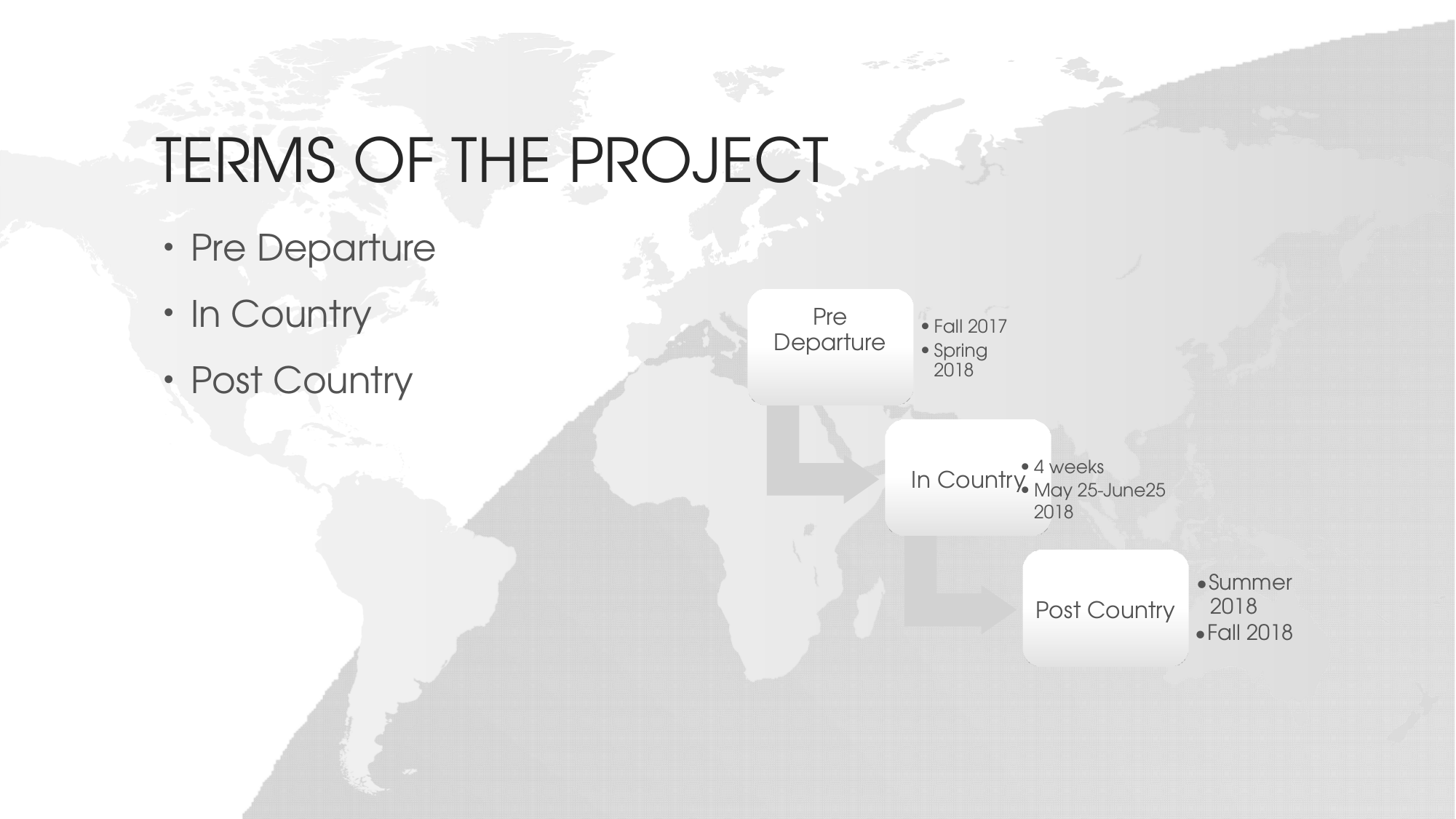

# TERMS OF THE PROJECT
Pre Departure

In Country
Post Country
Pre Departure
Fall 2017
Spring 2018

4 weeks
In Country
May 25-June25  2018

•Summer 2018
•Fall 2018
Post Country